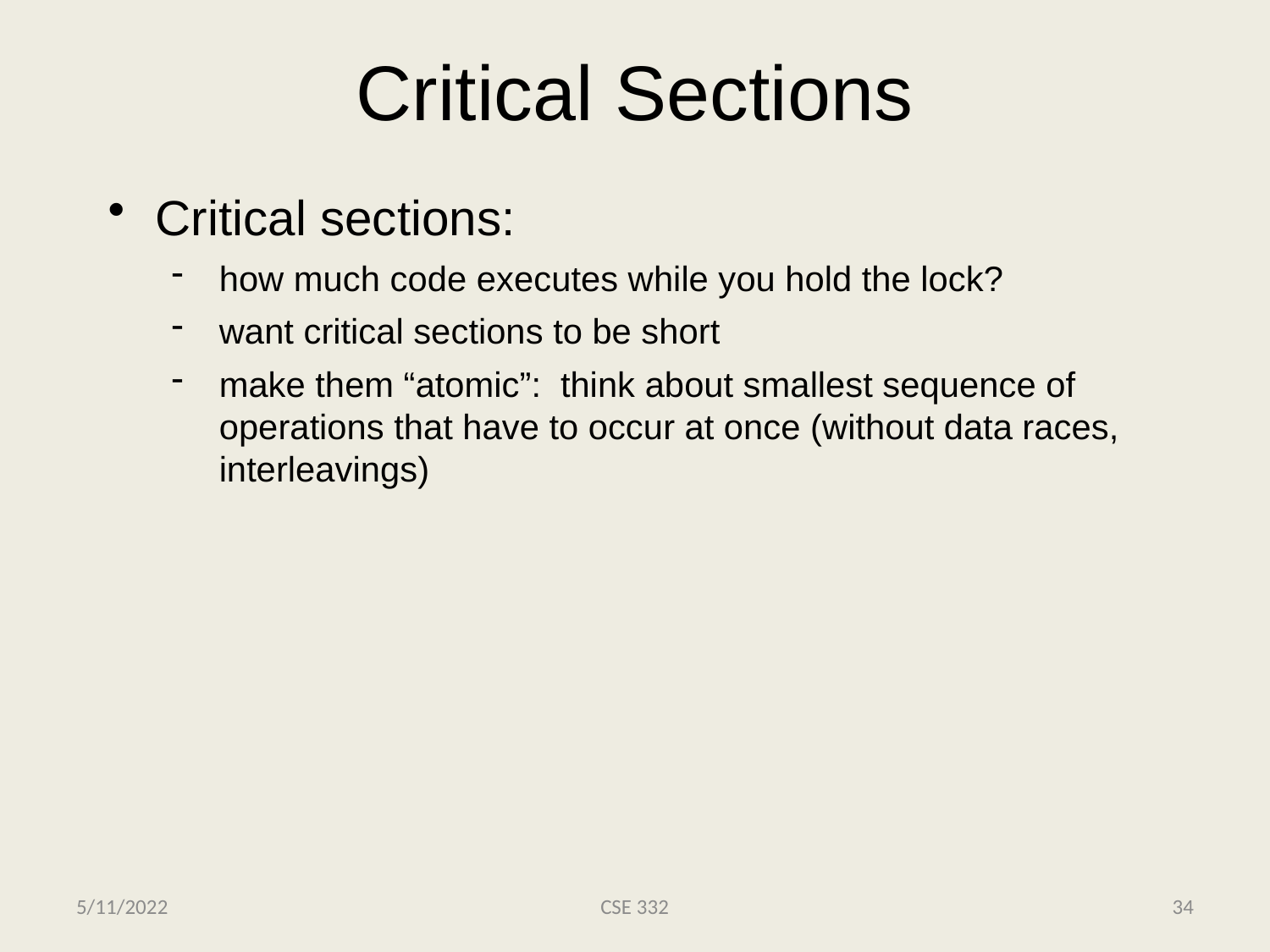

# Critical Sections
Critical sections:
how much code executes while you hold the lock?
want critical sections to be short
make them “atomic”:  think about smallest sequence of operations that have to occur at once (without data races, interleavings)
5/11/2022
CSE 332
34